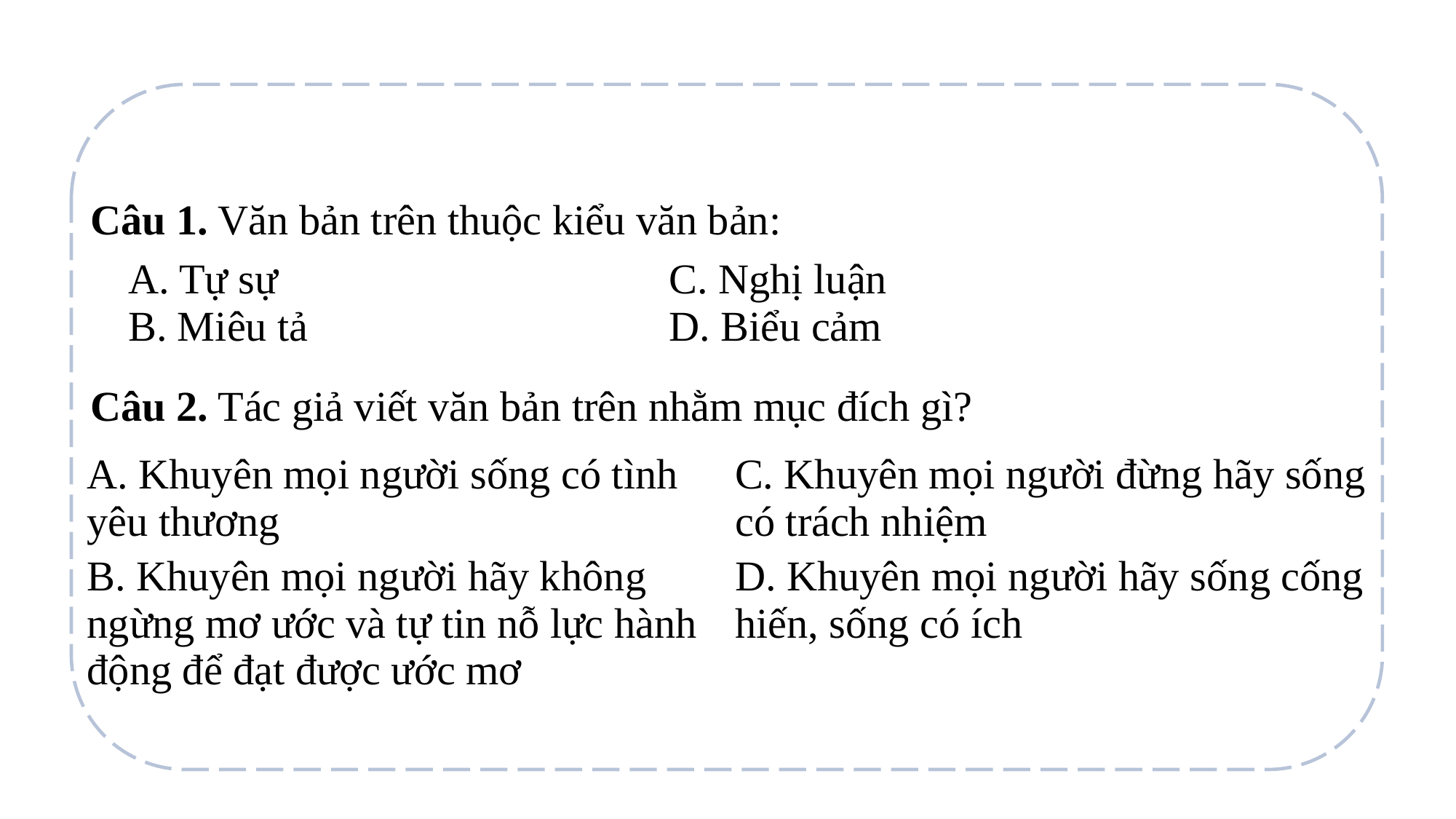

Câu 1. Văn bản trên thuộc kiểu văn bản:
| A. Tự sự | C. Nghị luận |
| --- | --- |
| B. Miêu tả | D. Biểu cảm |
Câu 2. Tác giả viết văn bản trên nhằm mục đích gì?
| A. Khuyên mọi người sống có tình yêu thương | C. Khuyên mọi người đừng hãy sống có trách nhiệm |
| --- | --- |
| B. Khuyên mọi người hãy không ngừng mơ ước và tự tin nỗ lực hành động để đạt được ước mơ | D. Khuyên mọi người hãy sống cống hiến, sống có ích |